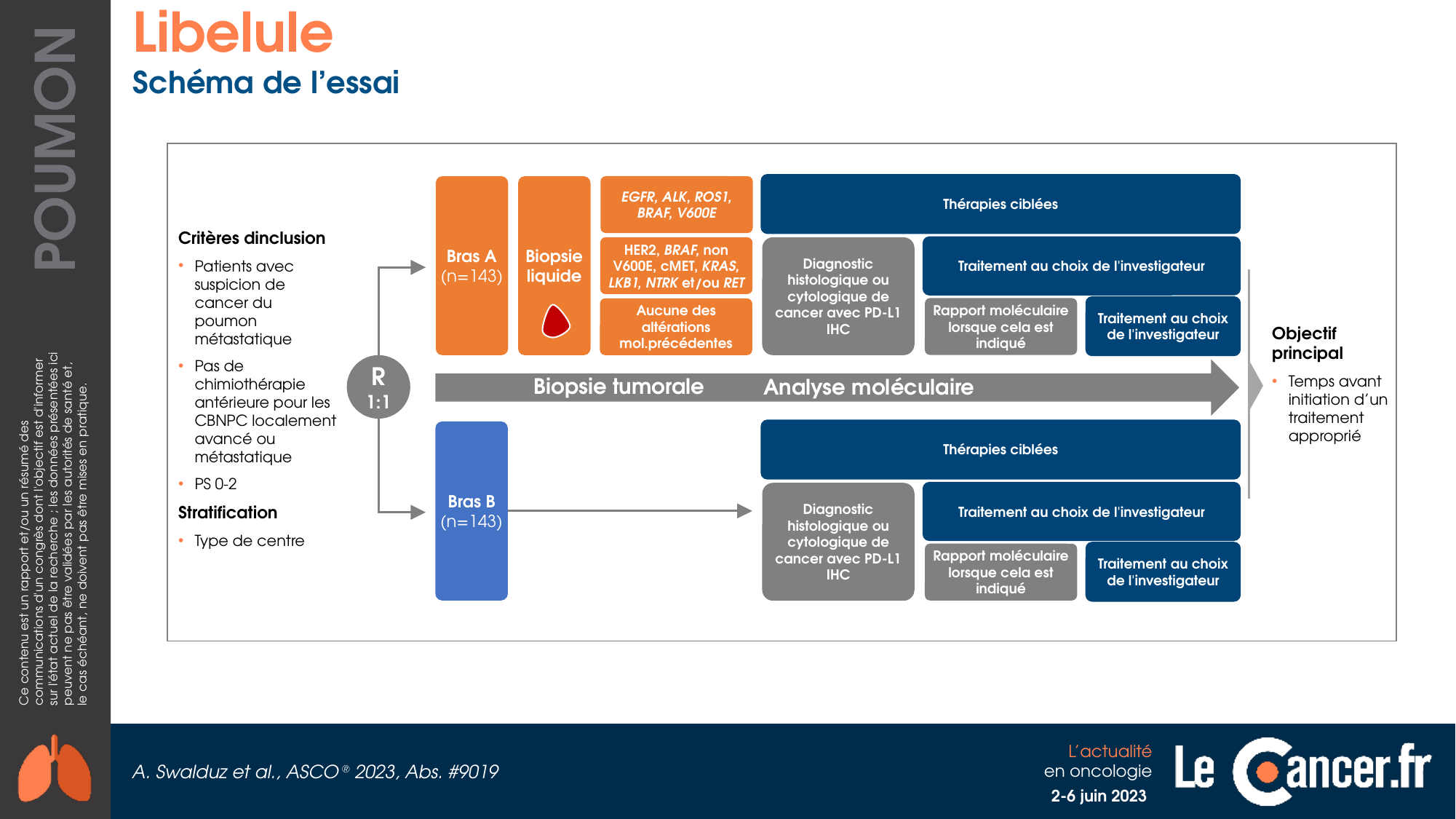

Libelule
Schéma de l’essai

Thérapies ciblées
Diagnostic histologique ou cytologique de cancer avec PD-L1 IHC
Traitement au choix de l'investigateur
Traitement au choix de l'investigateur
Rapport moléculaire lorsque cela est indiqué
Biopsie liquide
EGFR, ALK, ROS1, BRAF, V600E
Bras A
(n=143)
Critères dinclusion
Patients avec suspicion de cancer du poumon métastatique
Pas de  chimiothérapie antérieure pour les CBNPC localement avancé ou métastatique
PS 0-2
Stratification
Type de centre
HER2, BRAF, non V600E, cMET, KRAS, LKB1, NTRK et/ou RET

Objectif principal
Temps avant initiation d’un traitement approprié
Aucune des altérations mol.précédentes

R
1:1

Biopsie tumorale
Analyse moléculaire

Thérapies ciblées
Diagnostic histologique ou cytologique de cancer avec PD-L1 IHC
Traitement au choix de l'investigateur
Traitement au choix de l'investigateur
Rapport moléculaire lorsque cela est indiqué
Bras B
(n=143)
A. Swalduz et al., ASCO ® 2023, Abs. #9019
2-6 juin 2023